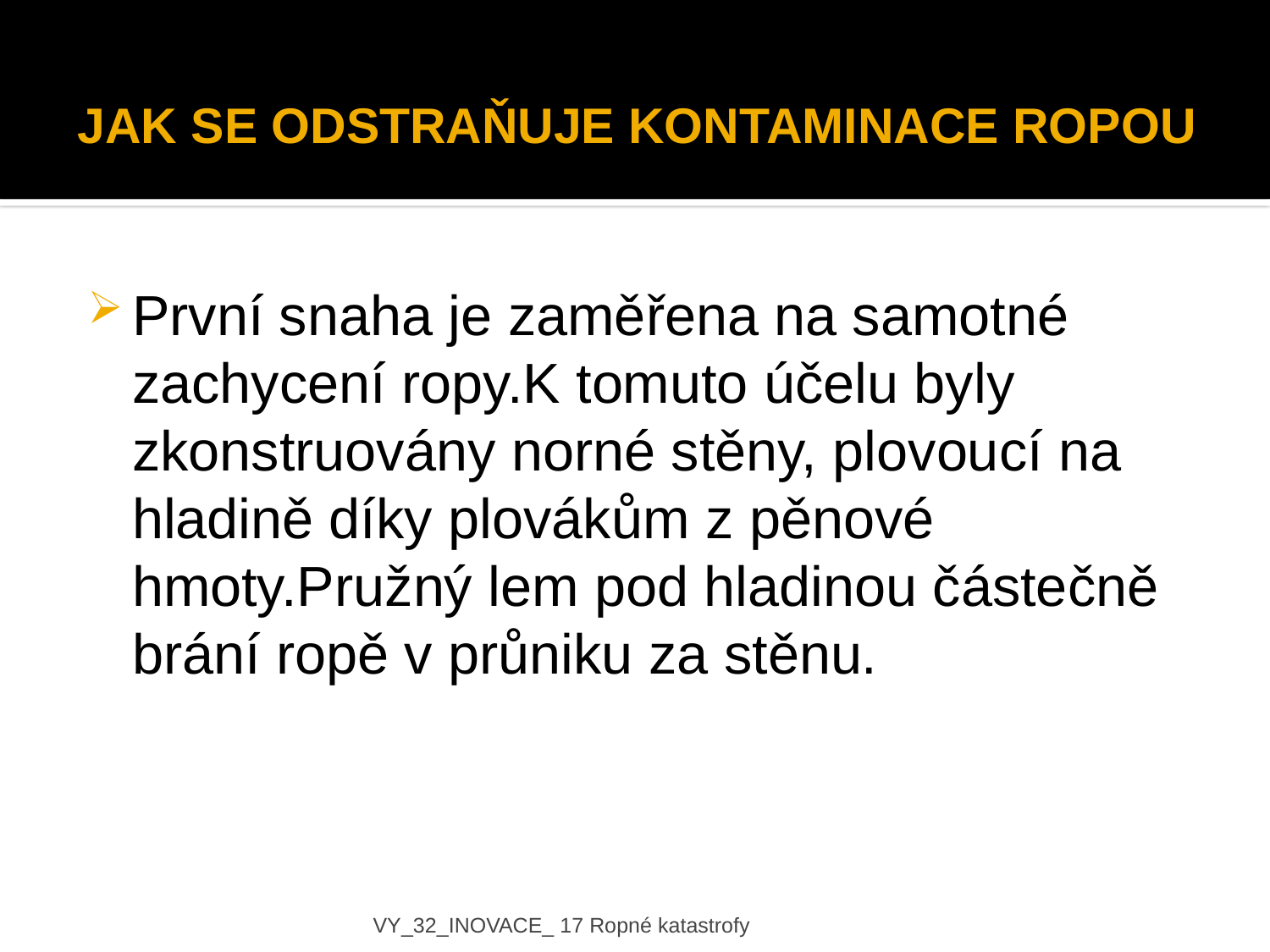

# JAK SE ODSTRAŇUJE KONTAMINACE ROPOU
První snaha je zaměřena na samotné zachycení ropy.K tomuto účelu byly zkonstruovány norné stěny, plovoucí na hladině díky plovákům z pěnové hmoty.Pružný lem pod hladinou částečně brání ropě v průniku za stěnu.
VY_32_INOVACE_ 17 Ropné katastrofy